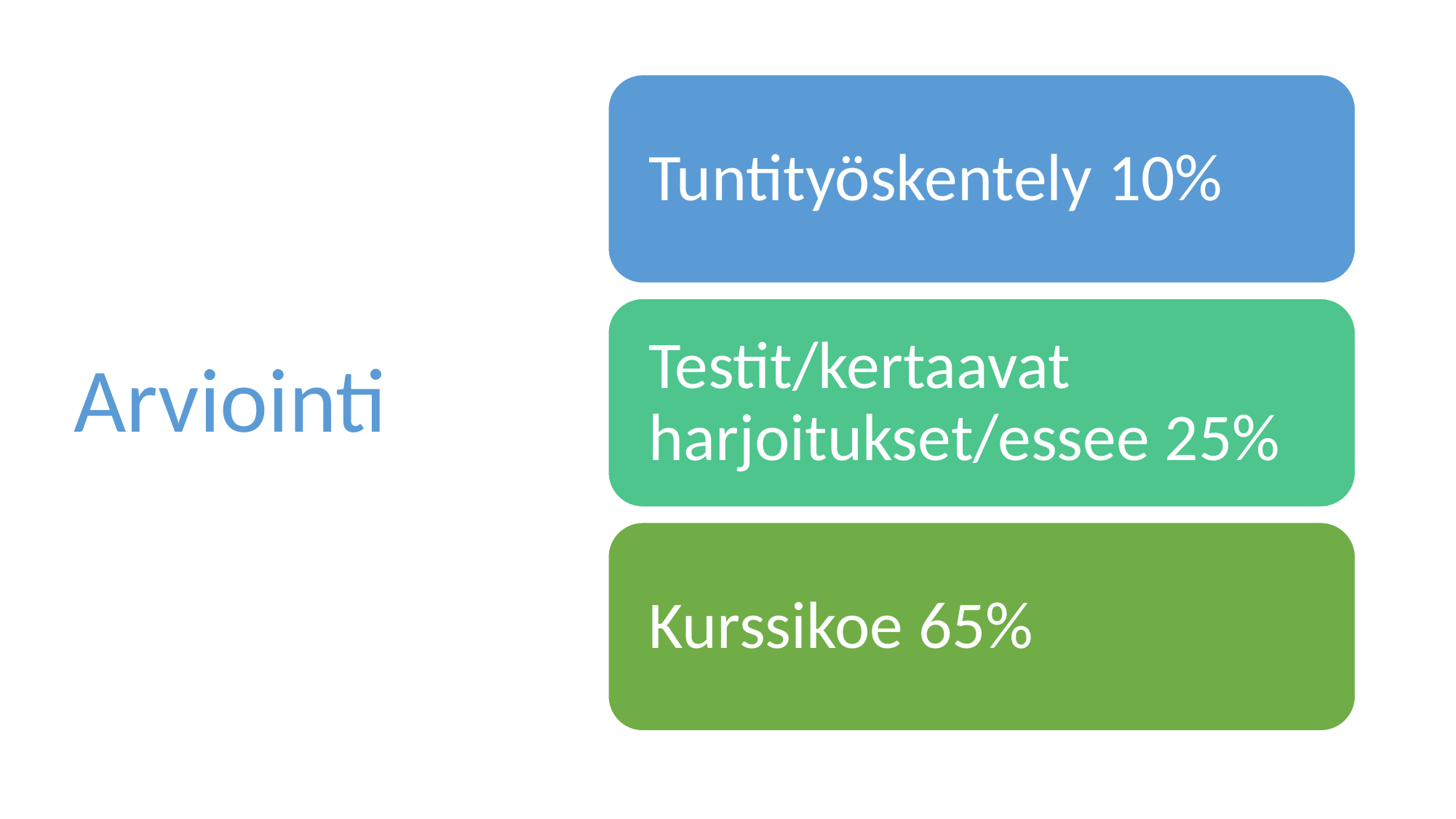

# Arviointi
Tuntityöskentely 10%
Testit/kertaavat harjoitukset/essee 25%
Kurssikoe 65%